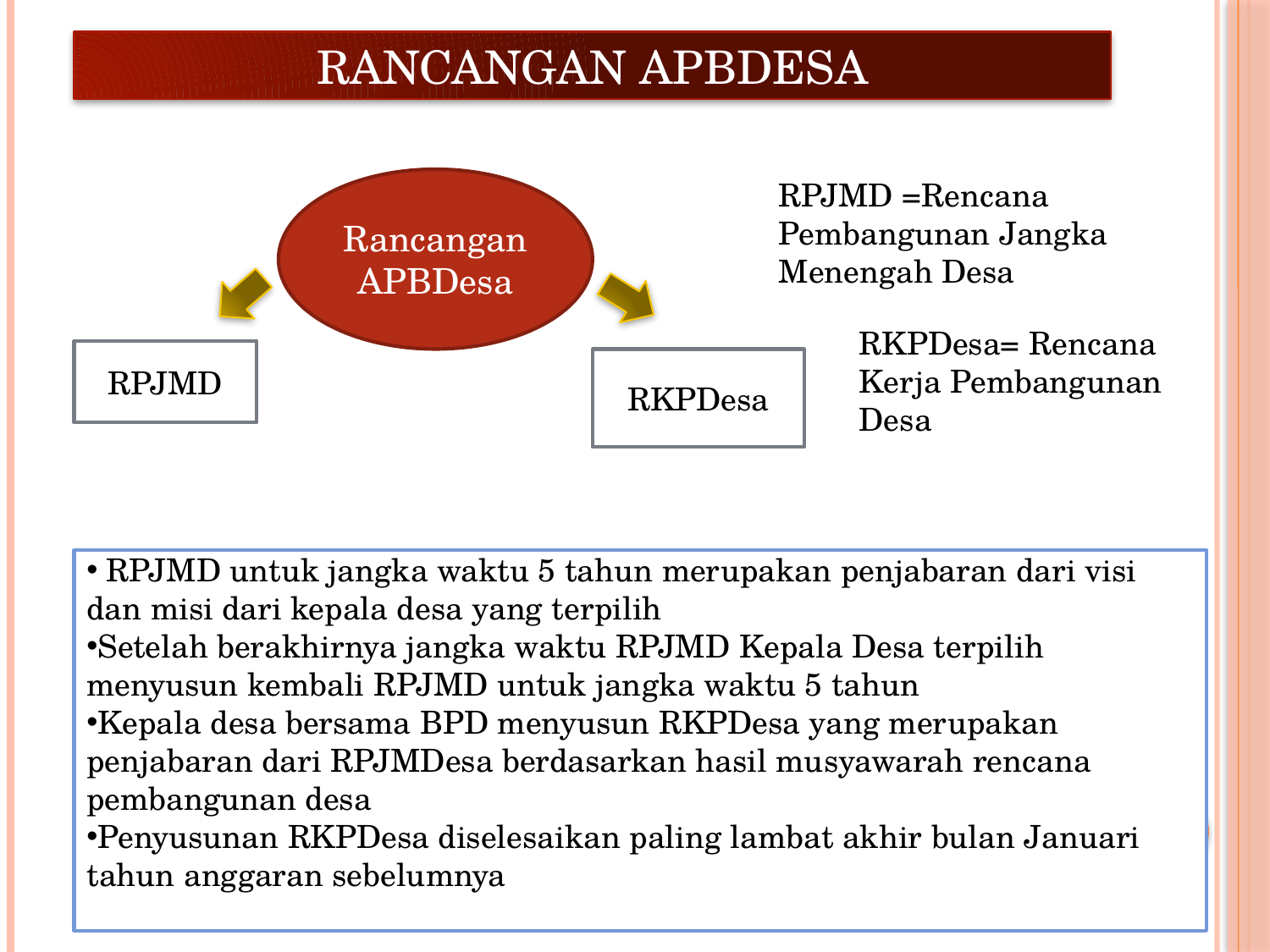

# RANCANGAN APBDesa
Rancangan APBDesa

RPJMD
RKPDesa
RPJMD =Rencana Pembangunan Jangka Menengah Desa
RKPDesa= Rencana Kerja Pembangunan Desa
 RPJMD untuk jangka waktu 5 tahun merupakan penjabaran dari visi dan misi dari kepala desa yang terpilih
Setelah berakhirnya jangka waktu RPJMD Kepala Desa terpilih menyusun kembali RPJMD untuk jangka waktu 5 tahun
Kepala desa bersama BPD menyusun RKPDesa yang merupakan penjabaran dari RPJMDesa berdasarkan hasil musyawarah rencana pembangunan desa
Penyusunan RKPDesa diselesaikan paling lambat akhir bulan Januari tahun anggaran sebelumnya